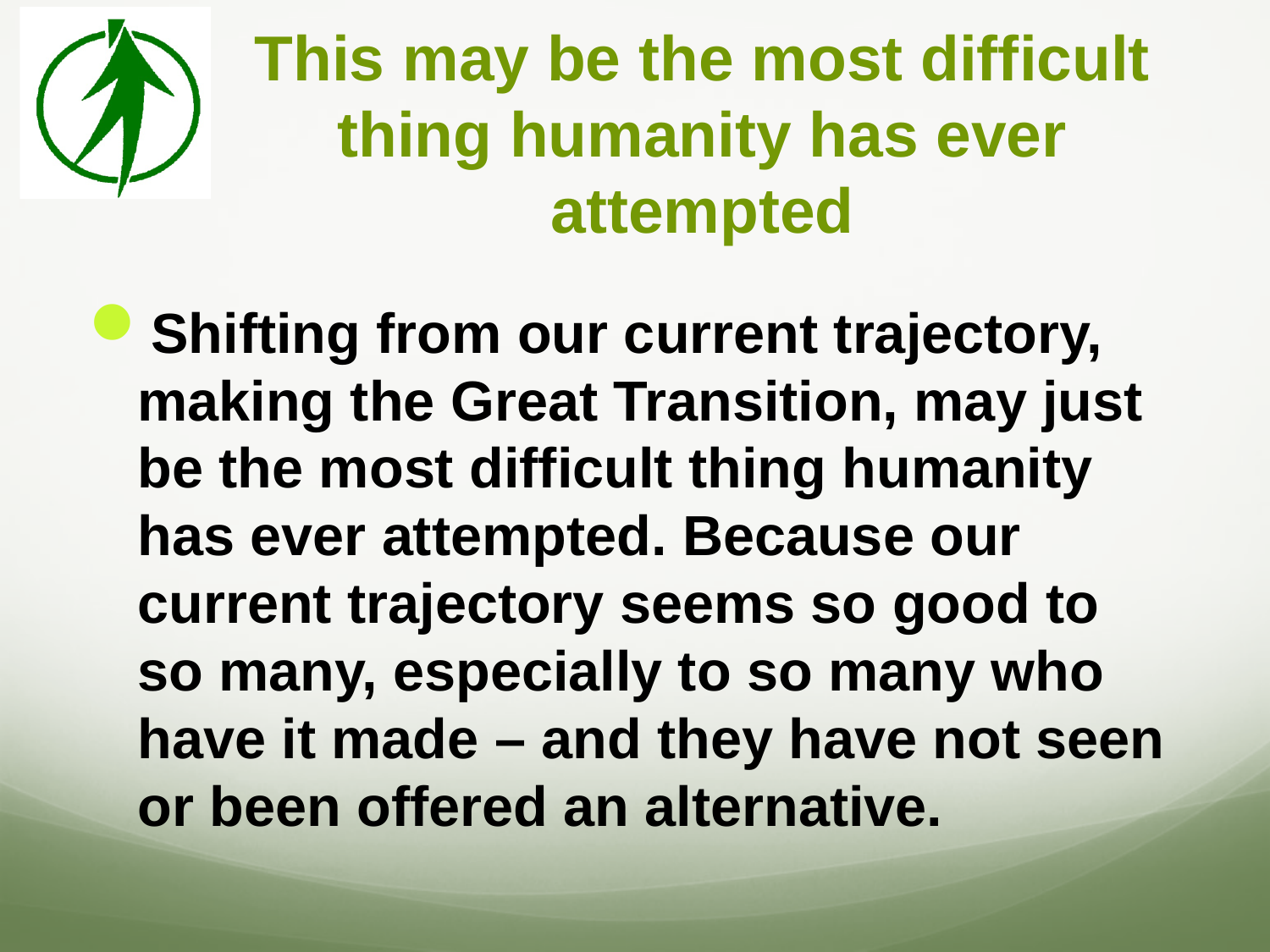

# This may be the most difficult thing humanity has ever attempted
Shifting from our current trajectory, making the Great Transition, may just be the most difficult thing humanity has ever attempted. Because our current trajectory seems so good to so many, especially to so many who have it made – and they have not seen or been offered an alternative.